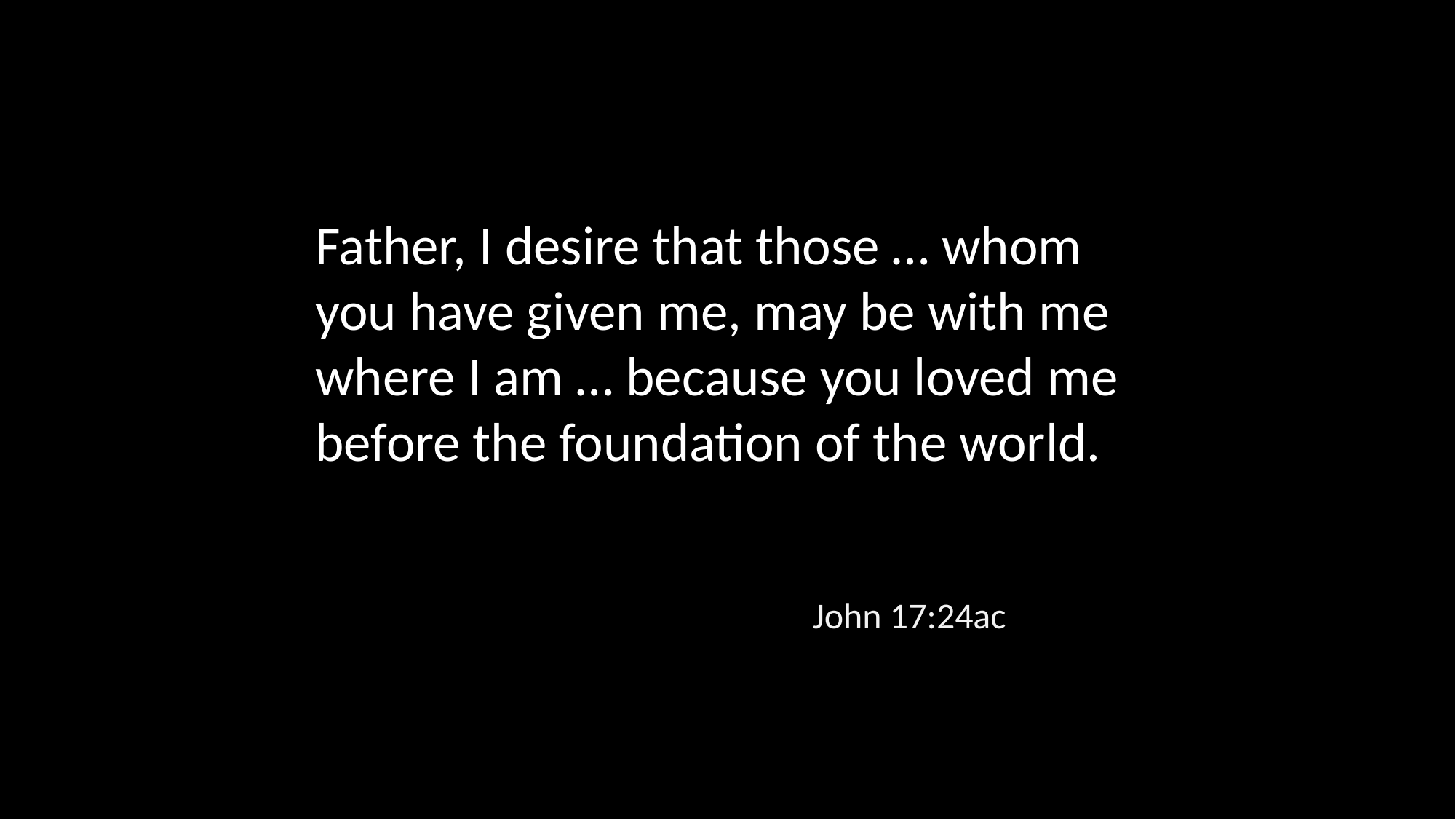

Father, I desire that those … whom you have given me, may be with me where I am … because you loved me before the foundation of the world.
John 17:24ac